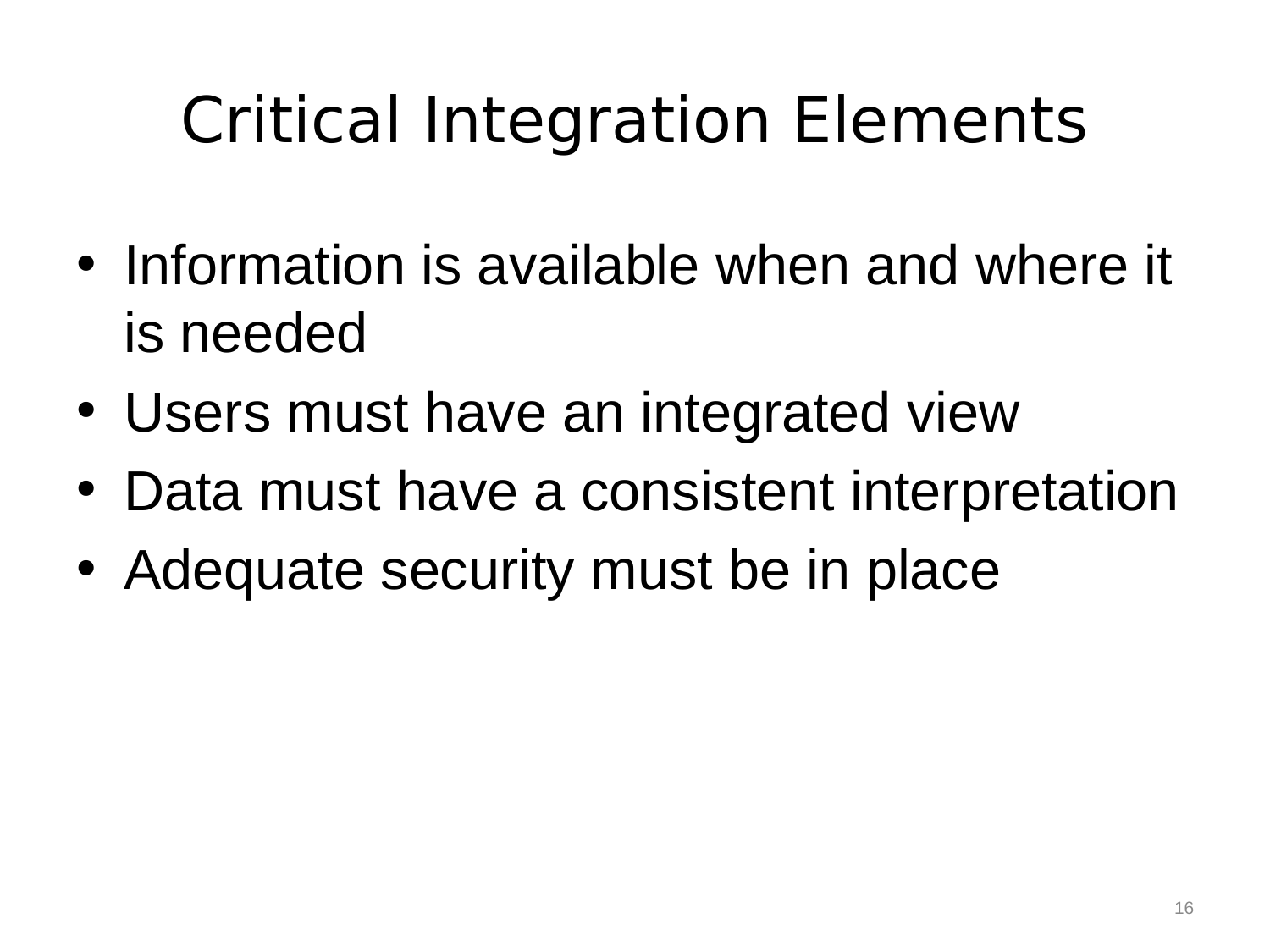

# Critical Integration Elements
Information is available when and where it is needed
Users must have an integrated view
Data must have a consistent interpretation
Adequate security must be in place
16